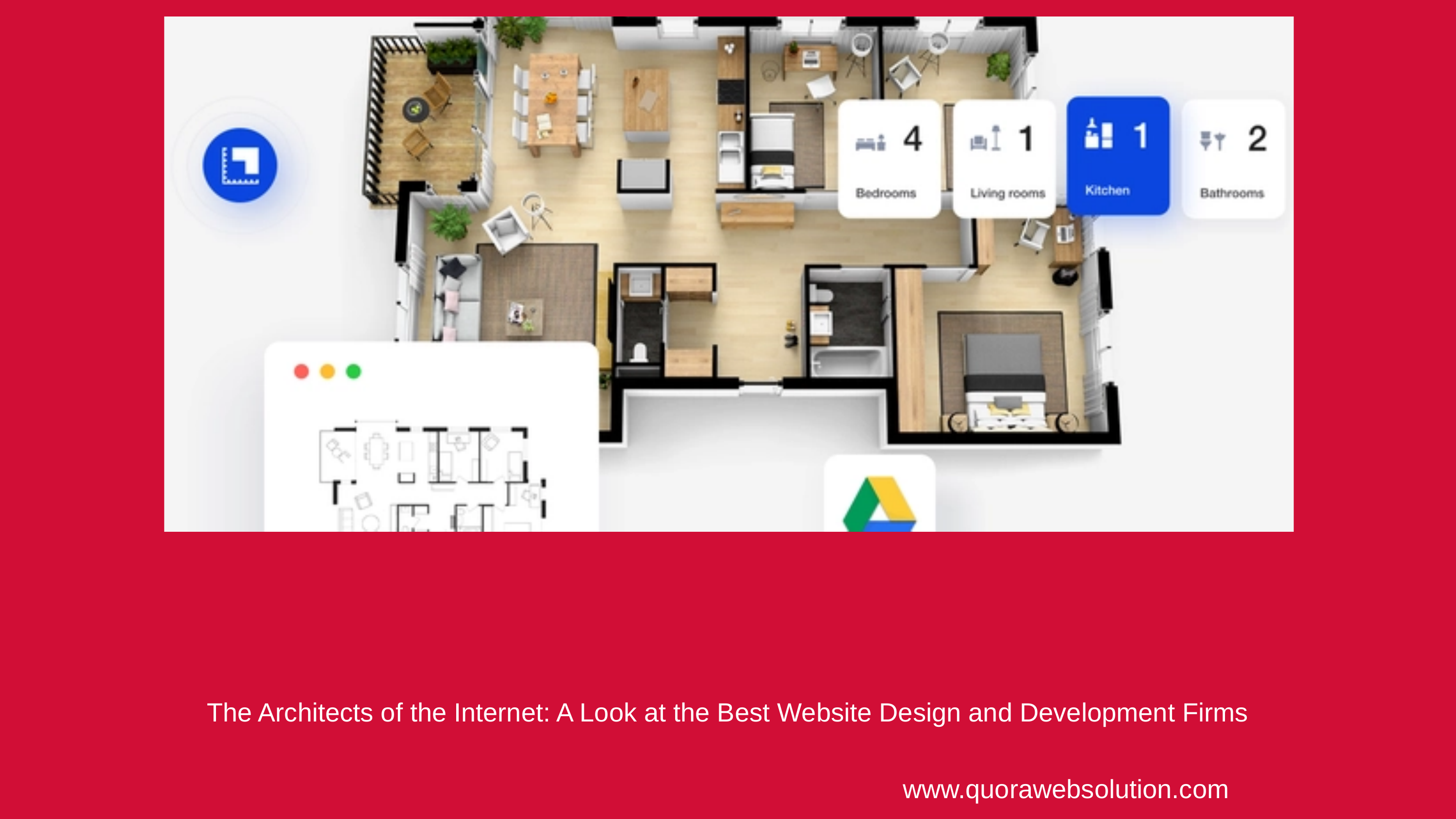

The Architects of the Internet: A Look at the Best Website Design and Development Firms
www.quorawebsolution.com